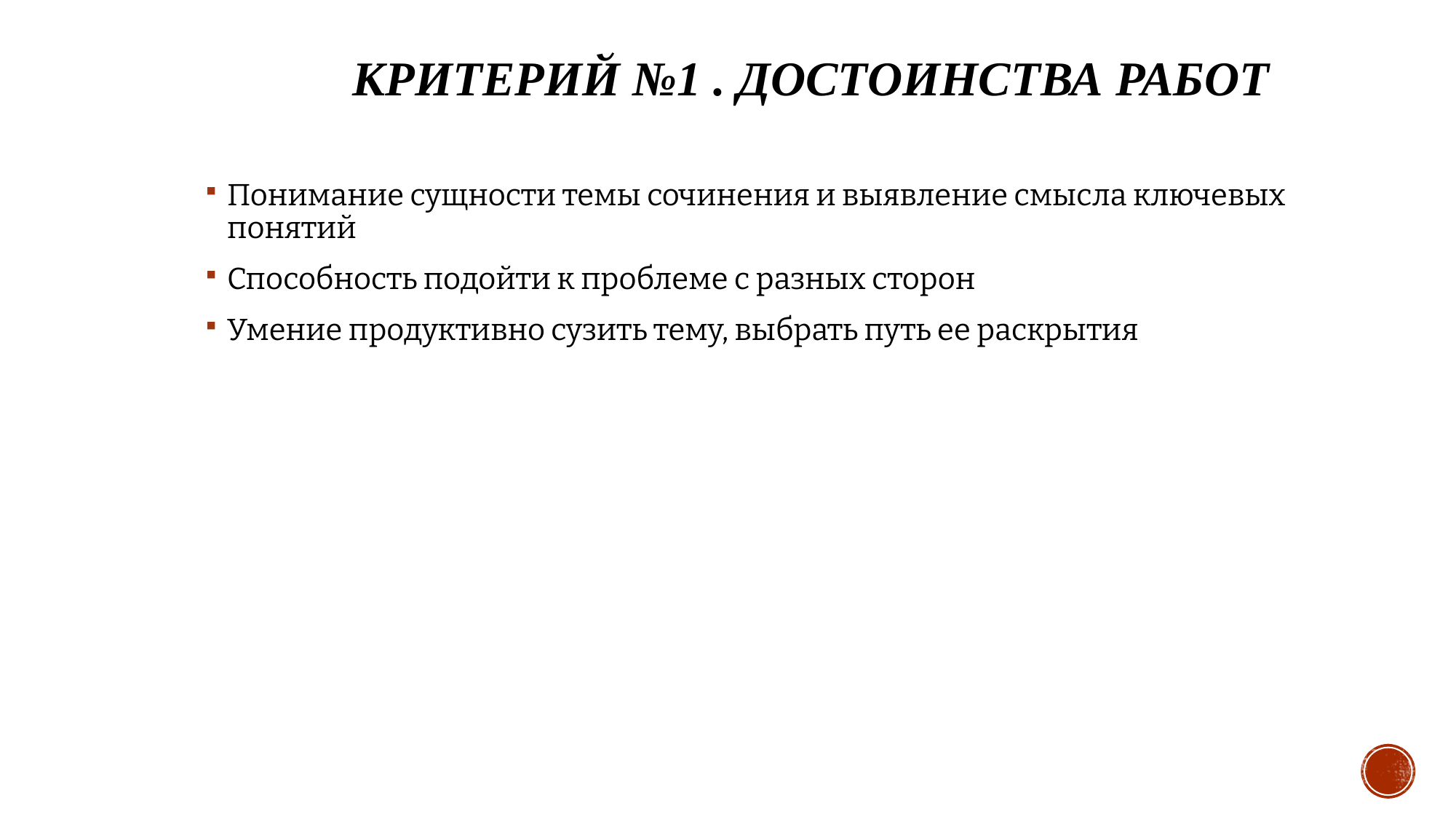

# Критерий №1 . Достоинства работ
Понимание сущности темы сочинения и выявление смысла ключевых понятий
Способность подойти к проблеме с разных сторон
Умение продуктивно сузить тему, выбрать путь ее раскрытия